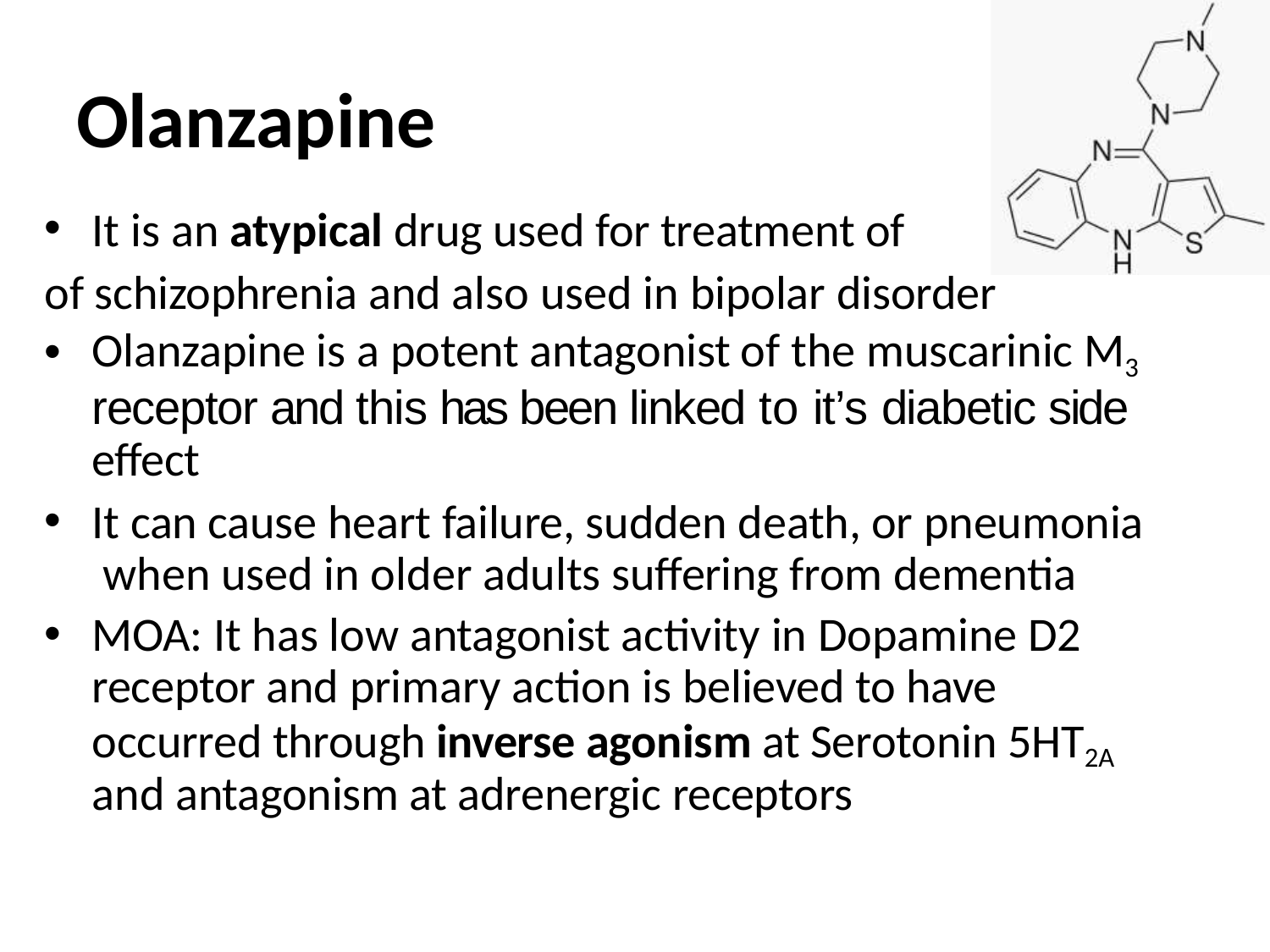

# Olanzapine
It is an atypical drug used for treatment of
of schizophrenia and also used in bipolar disorder
Olanzapine is a potent antagonist of the muscarinic M3  receptor and this has been linked to it’s diabetic side  effect
It can cause heart failure, sudden death, or pneumonia  when used in older adults suffering from dementia
MOA: It has low antagonist activity in Dopamine D2  receptor and primary action is believed to have  occurred through inverse agonism at Serotonin 5HT2A  and antagonism at adrenergic receptors